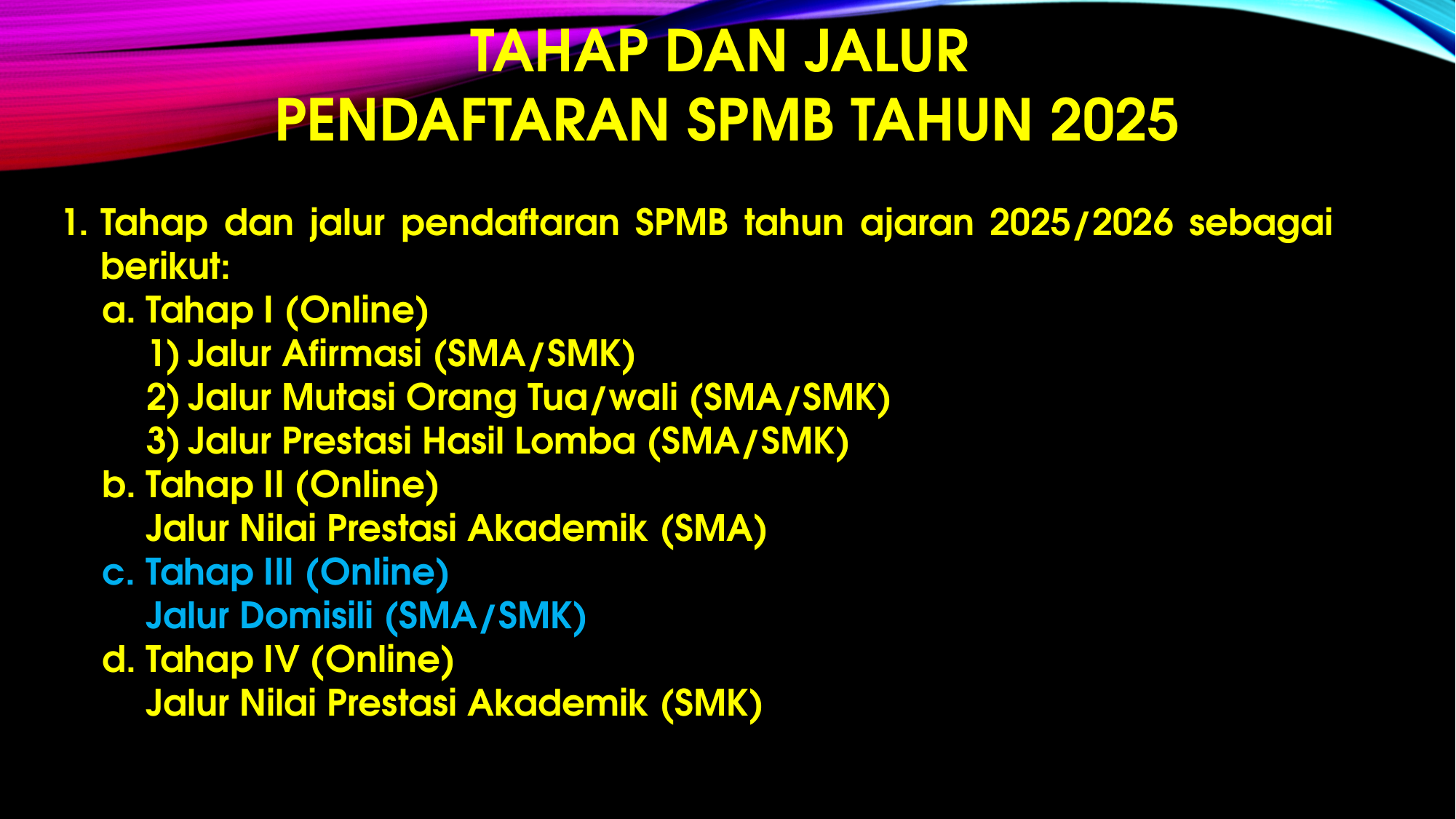

TAHAP DAN JALUR
PENDAFTARAN SPMB TAHUN 2025

Tahap dan jalur pendaftaran SPMB tahun ajaran 2025/2026 sebagai berikut:
Tahap I (Online)
Jalur Afirmasi (SMA/SMK)
Jalur Mutasi Orang Tua/wali (SMA/SMK)
Jalur Prestasi Hasil Lomba (SMA/SMK)
Tahap II (Online)
Jalur Nilai Prestasi Akademik (SMA)
Tahap III (Online)
Jalur Domisili (SMA/SMK)
Tahap IV (Online)
Jalur Nilai Prestasi Akademik (SMK)